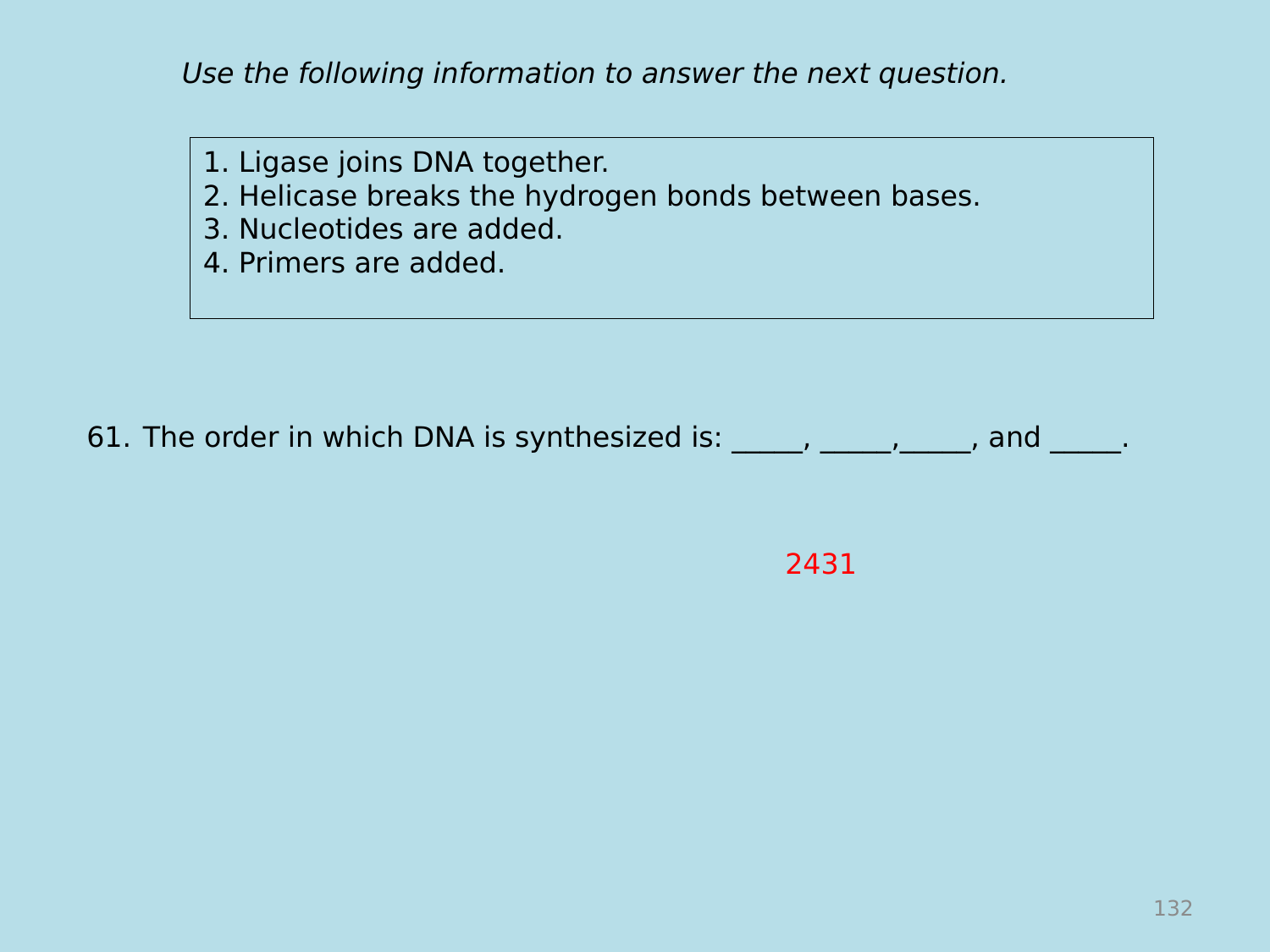

Use the following information to answer the next question.
1. Ligase joins DNA together.
2. Helicase breaks the hydrogen bonds between bases.
3. Nucleotides are added.
4. Primers are added.

61.	The order in which DNA is synthesized is: _____, _____,_____, and _____.
2431
132